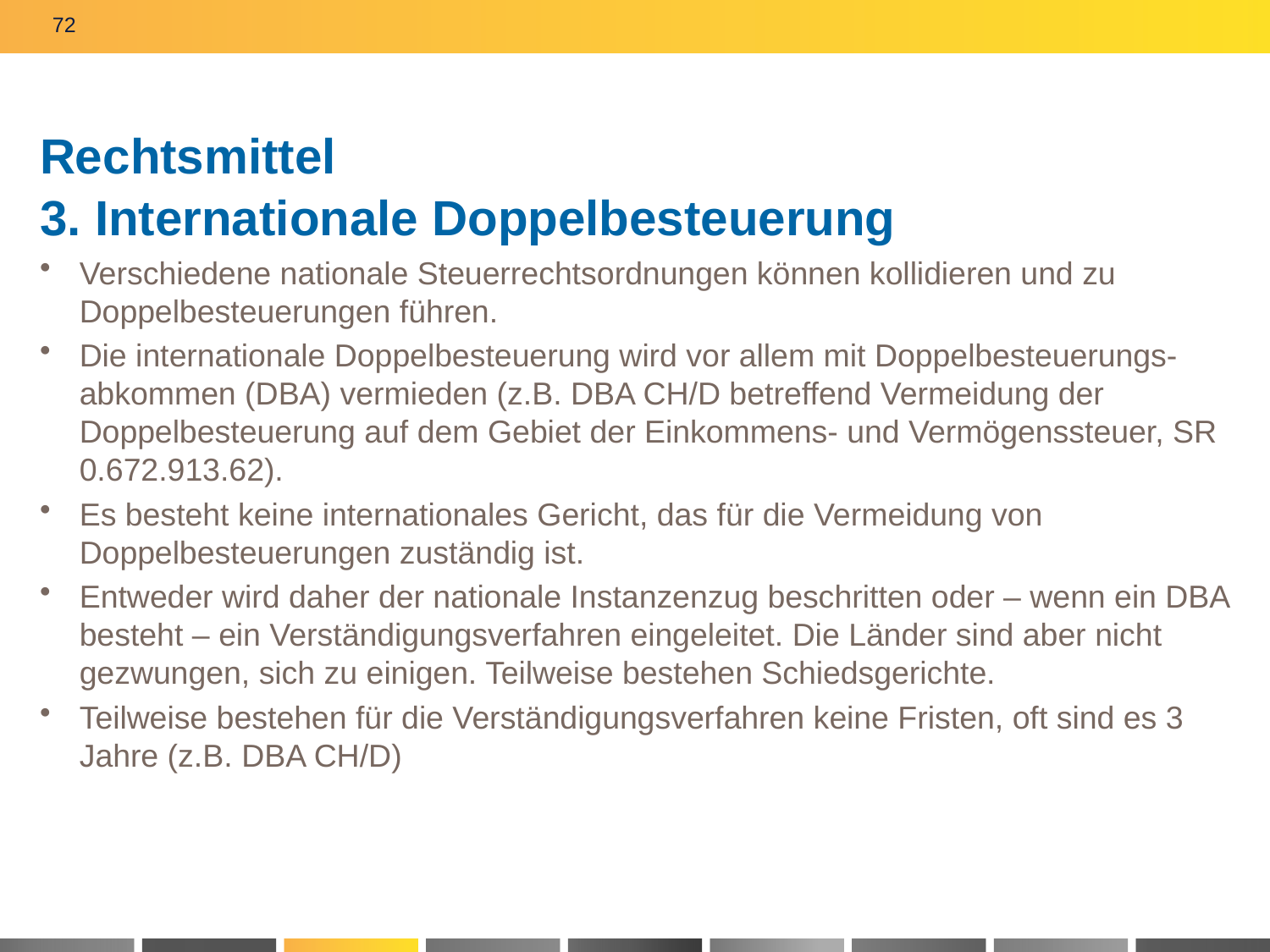

72
# Rechtsmittel 3. Internationale Doppelbesteuerung
Verschiedene nationale Steuerrechtsordnungen können kollidieren und zu Doppelbesteuerungen führen.
Die internationale Doppelbesteuerung wird vor allem mit Doppelbesteuerungs-abkommen (DBA) vermieden (z.B. DBA CH/D betreffend Vermeidung der Doppelbesteuerung auf dem Gebiet der Einkommens- und Vermögenssteuer, SR 0.672.913.62).
Es besteht keine internationales Gericht, das für die Vermeidung von Doppelbesteuerungen zuständig ist.
Entweder wird daher der nationale Instanzenzug beschritten oder – wenn ein DBA besteht – ein Verständigungsverfahren eingeleitet. Die Länder sind aber nicht gezwungen, sich zu einigen. Teilweise bestehen Schiedsgerichte.
Teilweise bestehen für die Verständigungsverfahren keine Fristen, oft sind es 3 Jahre (z.B. DBA CH/D)